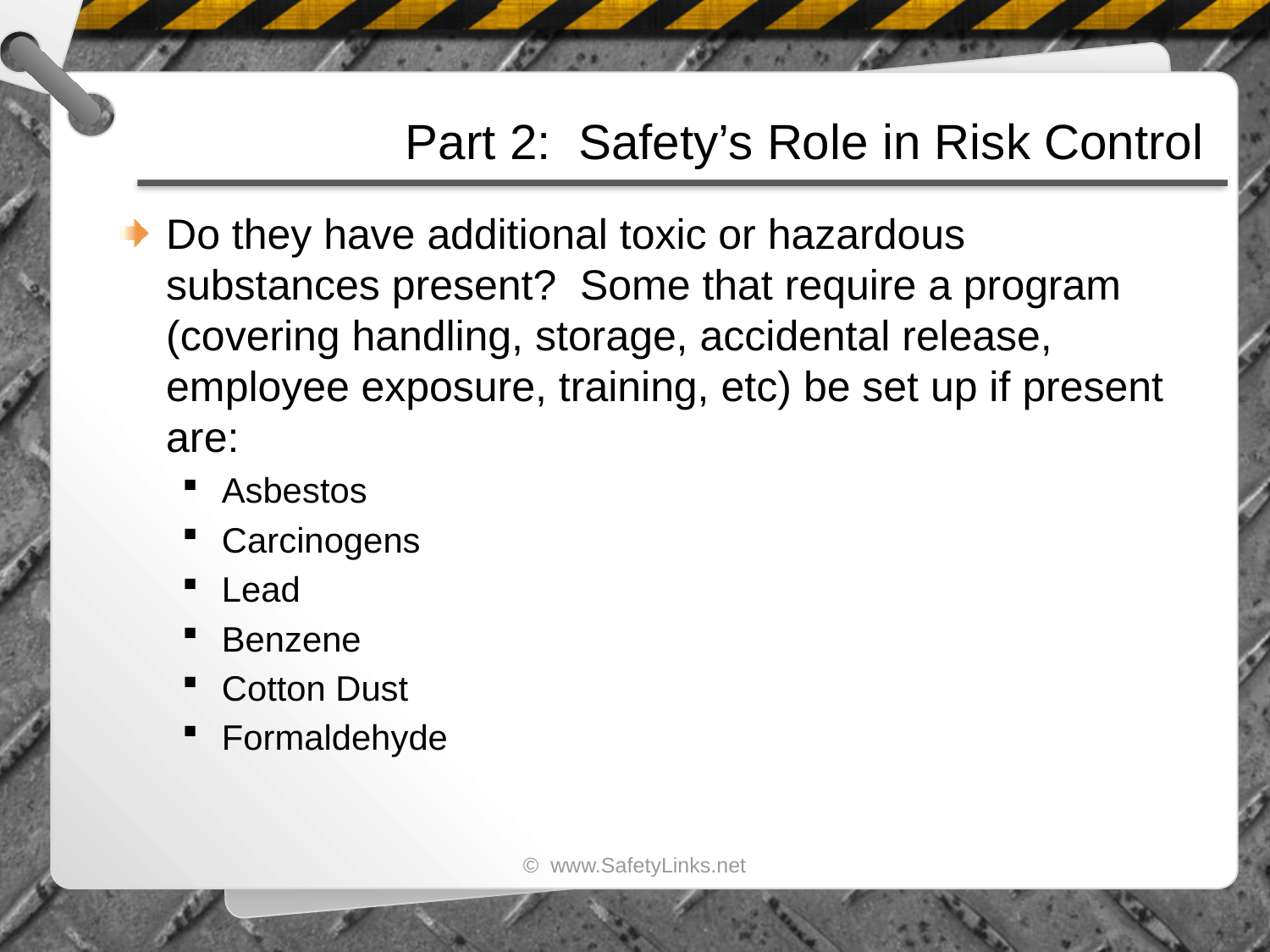

# Part 2:  Safety’s Role in Risk Control
Do they have additional toxic or hazardous substances present?  Some that require a program (covering handling, storage, accidental release, employee exposure, training, etc) be set up if present are:
Asbestos
Carcinogens
Lead
Benzene
Cotton Dust
Formaldehyde